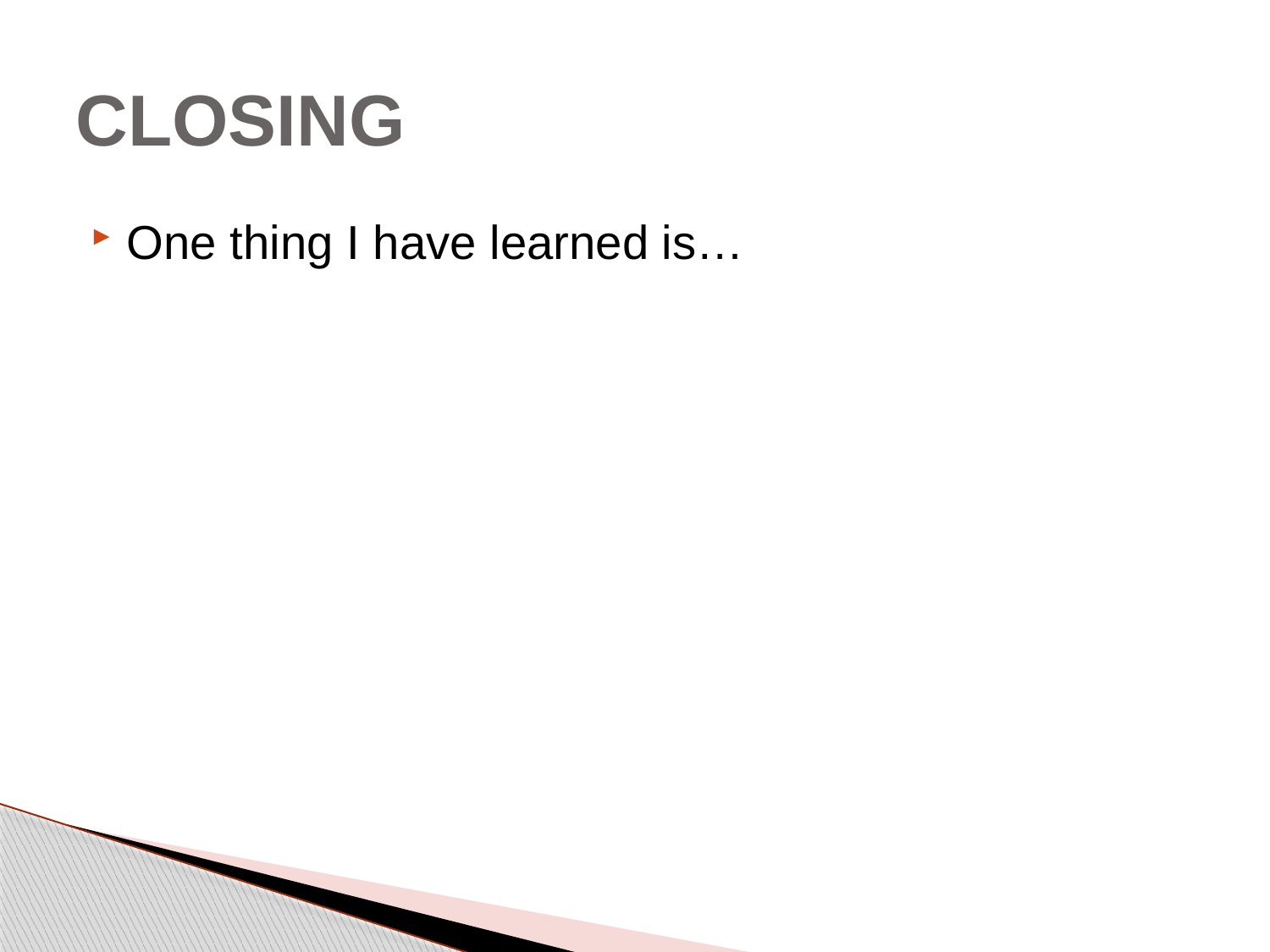

# CLOSING
One thing I have learned is…